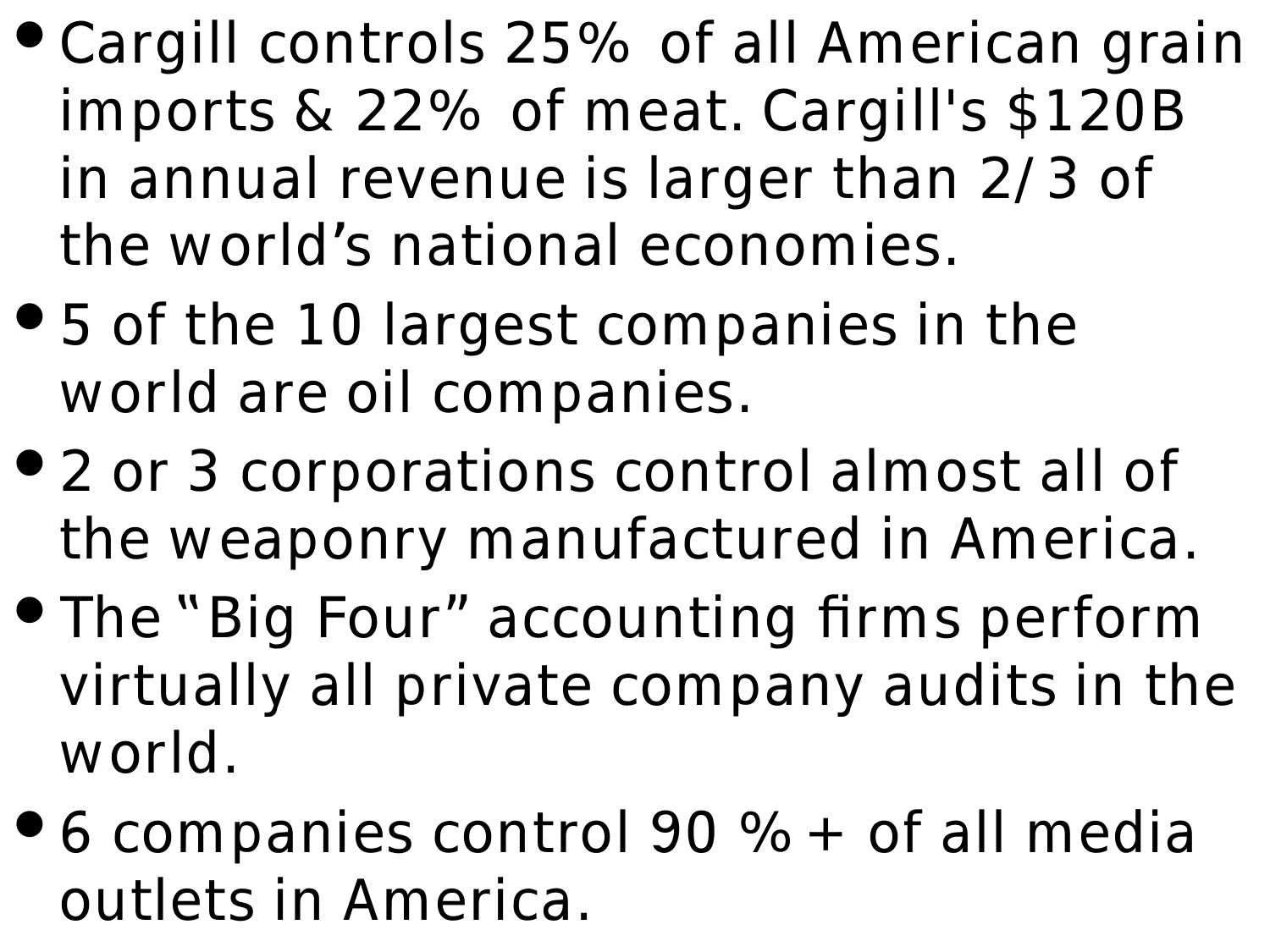

Cargill controls 25% of all American grain imports & 22% of meat. Cargill's $120B in annual revenue is larger than 2/3 of the world’s national economies.
5 of the 10 largest companies in the world are oil companies.
2 or 3 corporations control almost all of the weaponry manufactured in America.
The “Big Four” accounting firms perform virtually all private company audits in the world.
6 companies control 90 %+ of all media outlets in America.